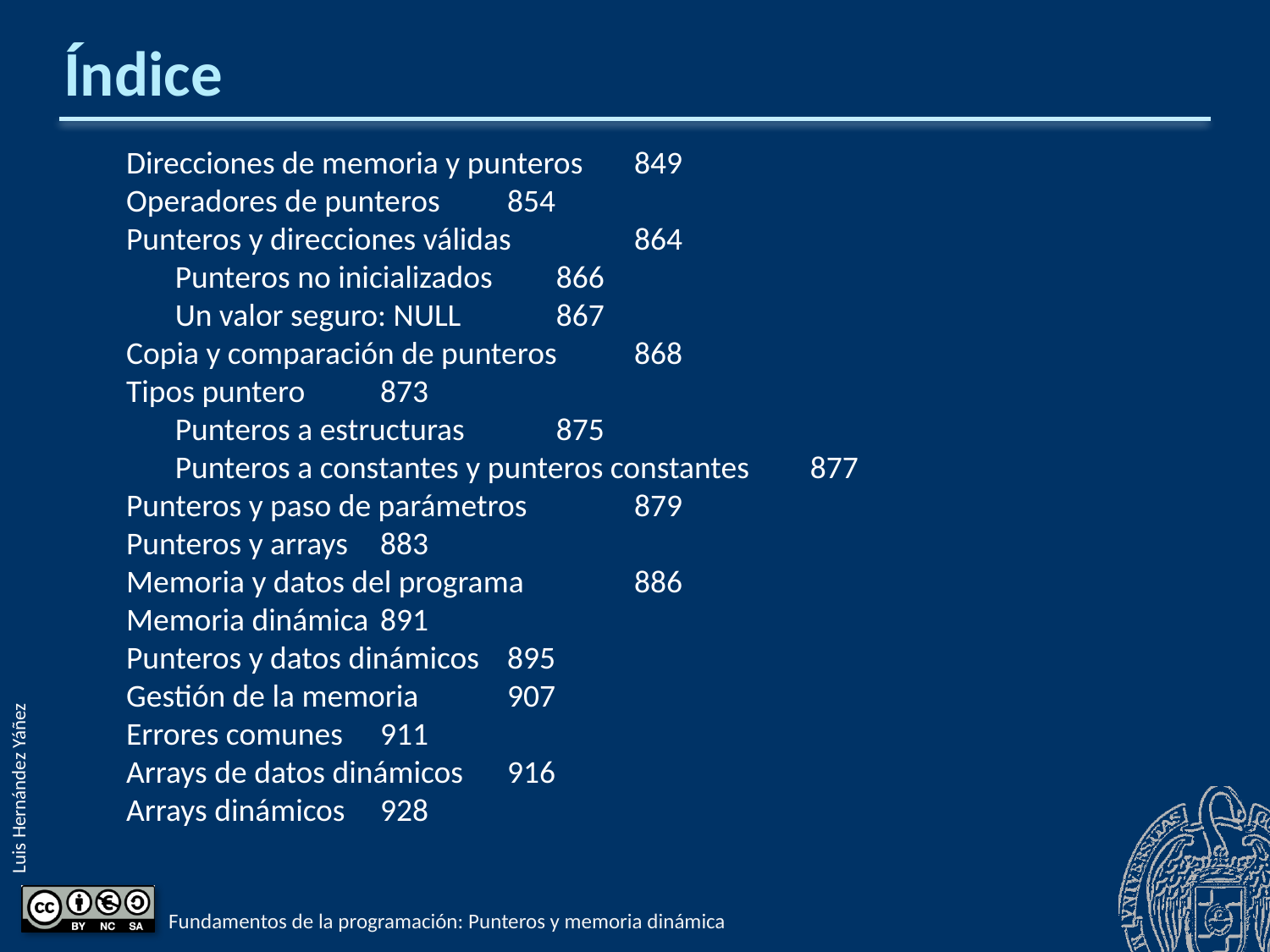

# Índice
Direcciones de memoria y punteros	849
Operadores de punteros	854
Punteros y direcciones válidas	864
Punteros no inicializados	866
Un valor seguro: NULL	867
Copia y comparación de punteros	868
Tipos puntero	873
Punteros a estructuras	875
Punteros a constantes y punteros constantes	877
Punteros y paso de parámetros	879
Punteros y arrays	883
Memoria y datos del programa	886
Memoria dinámica	891
Punteros y datos dinámicos	895
Gestión de la memoria	907
Errores comunes	911
Arrays de datos dinámicos	916
Arrays dinámicos	928
Fundamentos de la programación: Punteros y memoria dinámica